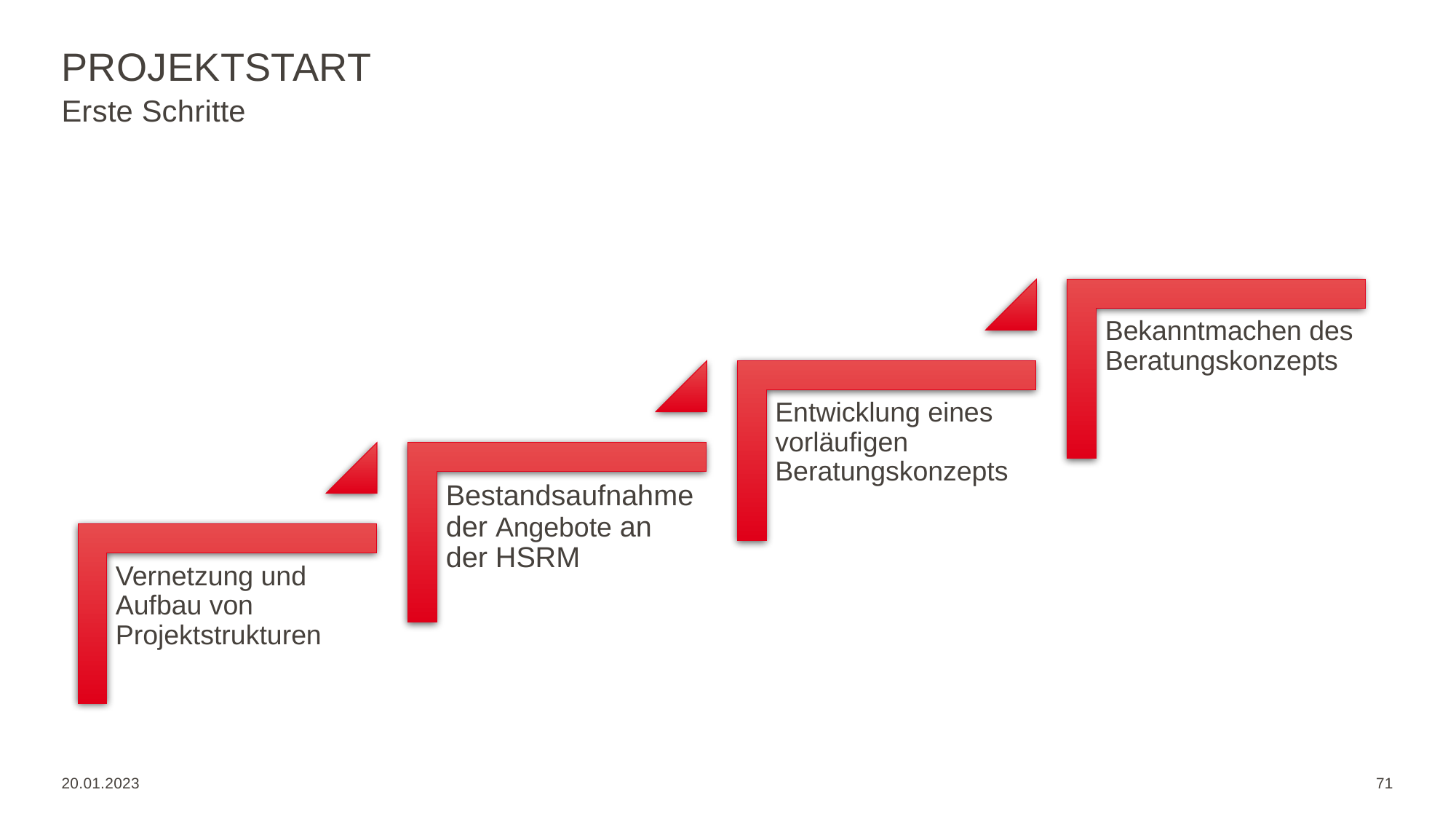

# Projektstart
Erste Schritte

Vernetzung und Aufbau von Projektstrukturen
Bestandsaufnahme der Angebote an der HSRM
Entwicklung eines vorläufigen Beratungskonzepts
Bekanntmachen des Beratungskonzepts
20.01.2023
71